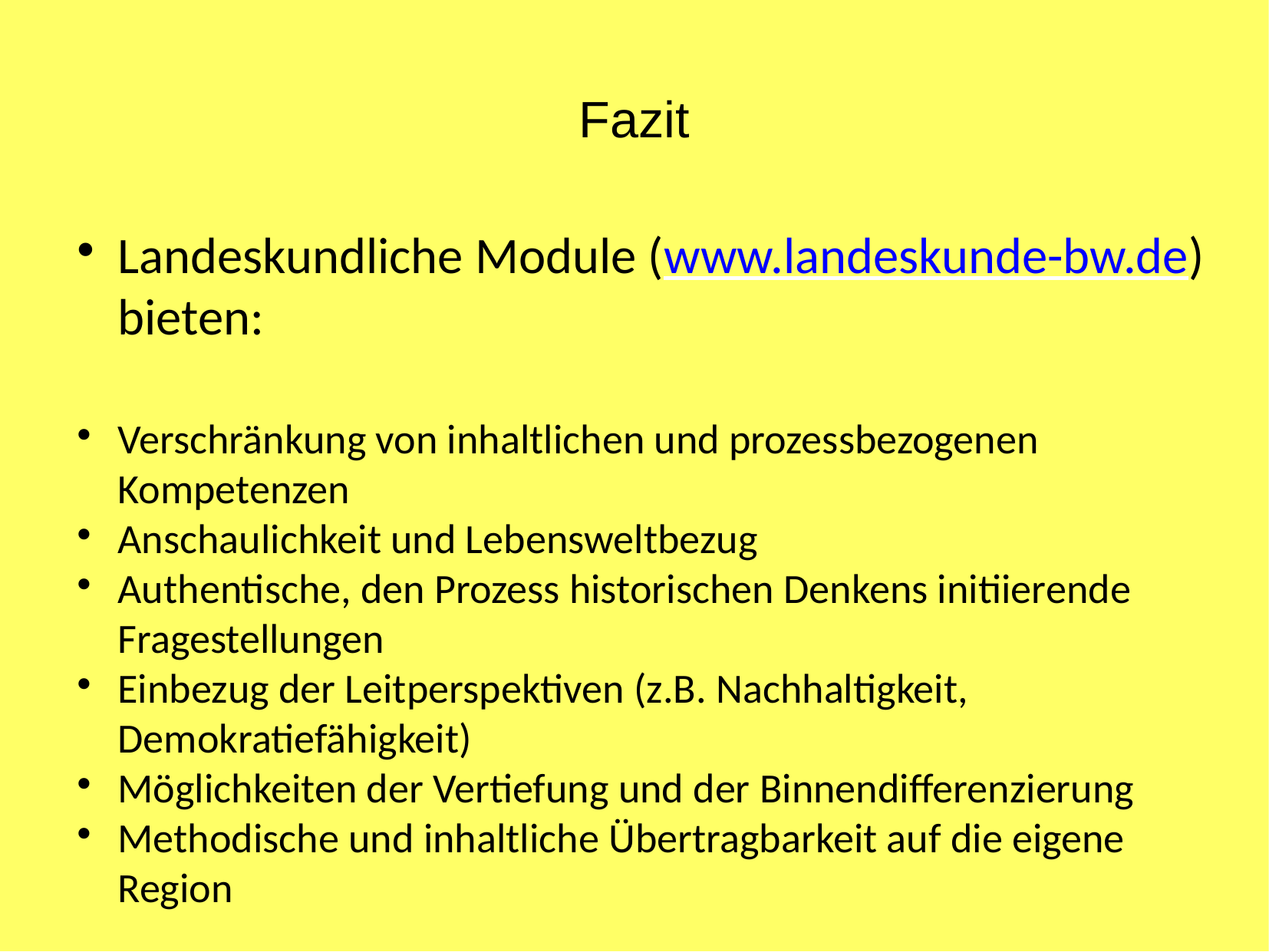

Fazit
Landeskundliche Module (www.landeskunde-bw.de) bieten:

Verschränkung von inhaltlichen und prozessbezogenen Kompetenzen
Anschaulichkeit und Lebensweltbezug
Authentische, den Prozess historischen Denkens initiierende  Fragestellungen
Einbezug der Leitperspektiven (z.B. Nachhaltigkeit, Demokratiefähigkeit)
Möglichkeiten der Vertiefung und der Binnendifferenzierung
Methodische und inhaltliche Übertragbarkeit auf die eigene Region